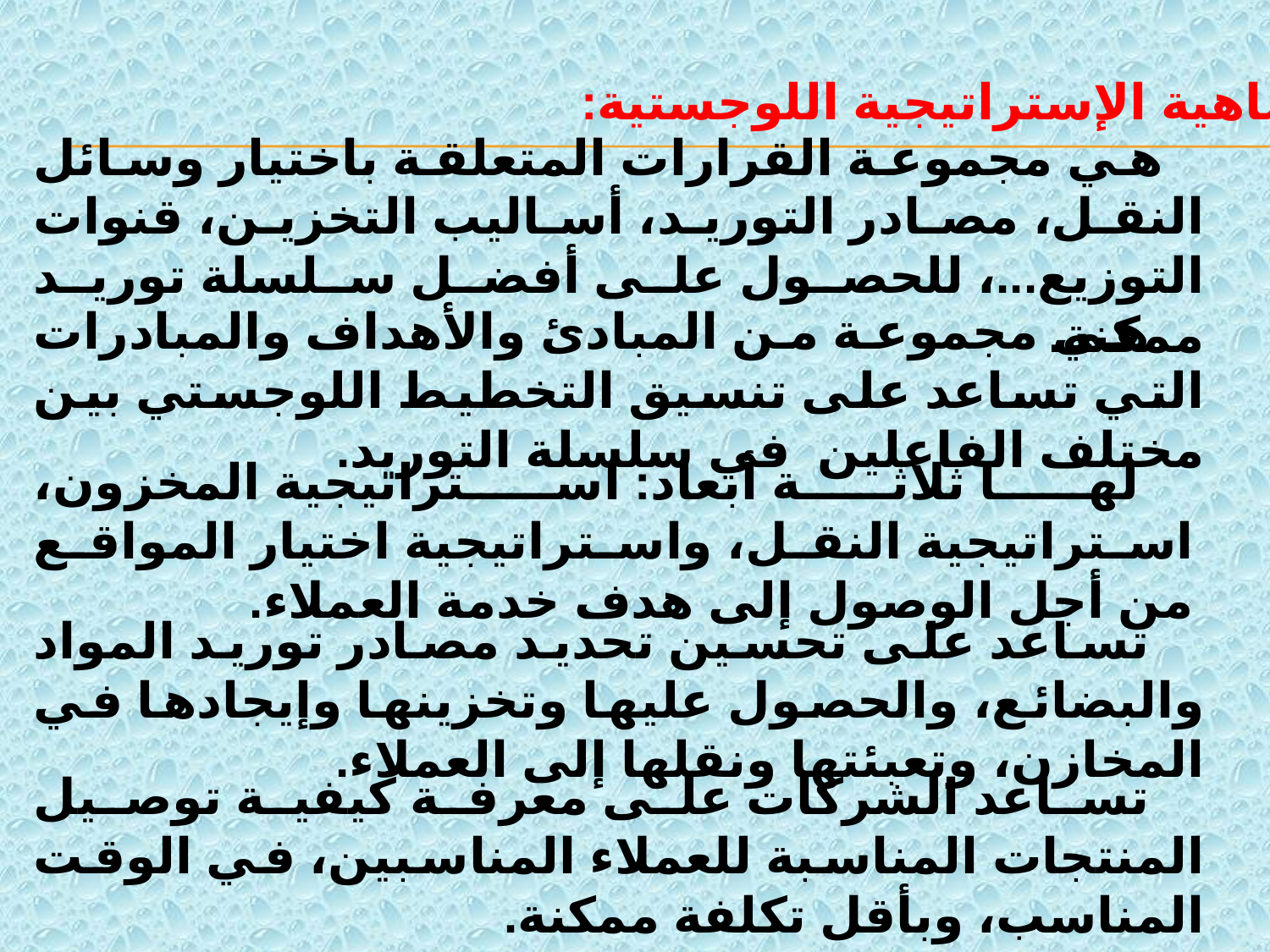

ماهية الإستراتيجية اللوجستية:
   هي مجموعة القرارات المتعلقة باختيار وسائل النقل، مصادر التوريد، أساليب التخزين، قنوات التوزيع...، للحصول على أفضل سلسلة توريد ممكنة.
    هي مجموعة من المبادئ والأهداف والمبادرات التي تساعد على تنسيق التخطيط اللوجستي بين مختلف الفاعلين  في سلسلة التوريد.
    لها ثلاثة أبعاد: استراتيجية المخزون، استراتيجية النقل، واستراتيجية اختيار المواقع من أجل الوصول إلى هدف خدمة العملاء.
    تساعد على تحسين تحديد مصادر توريد المواد والبضائع، والحصول عليها وتخزينها وإيجادها في المخازن، وتعبئتها ونقلها إلى العملاء.
    تساعد الشركات على معرفة كيفية توصيل المنتجات المناسبة للعملاء المناسبين، في الوقت المناسب، وبأقل تكلفة ممكنة.